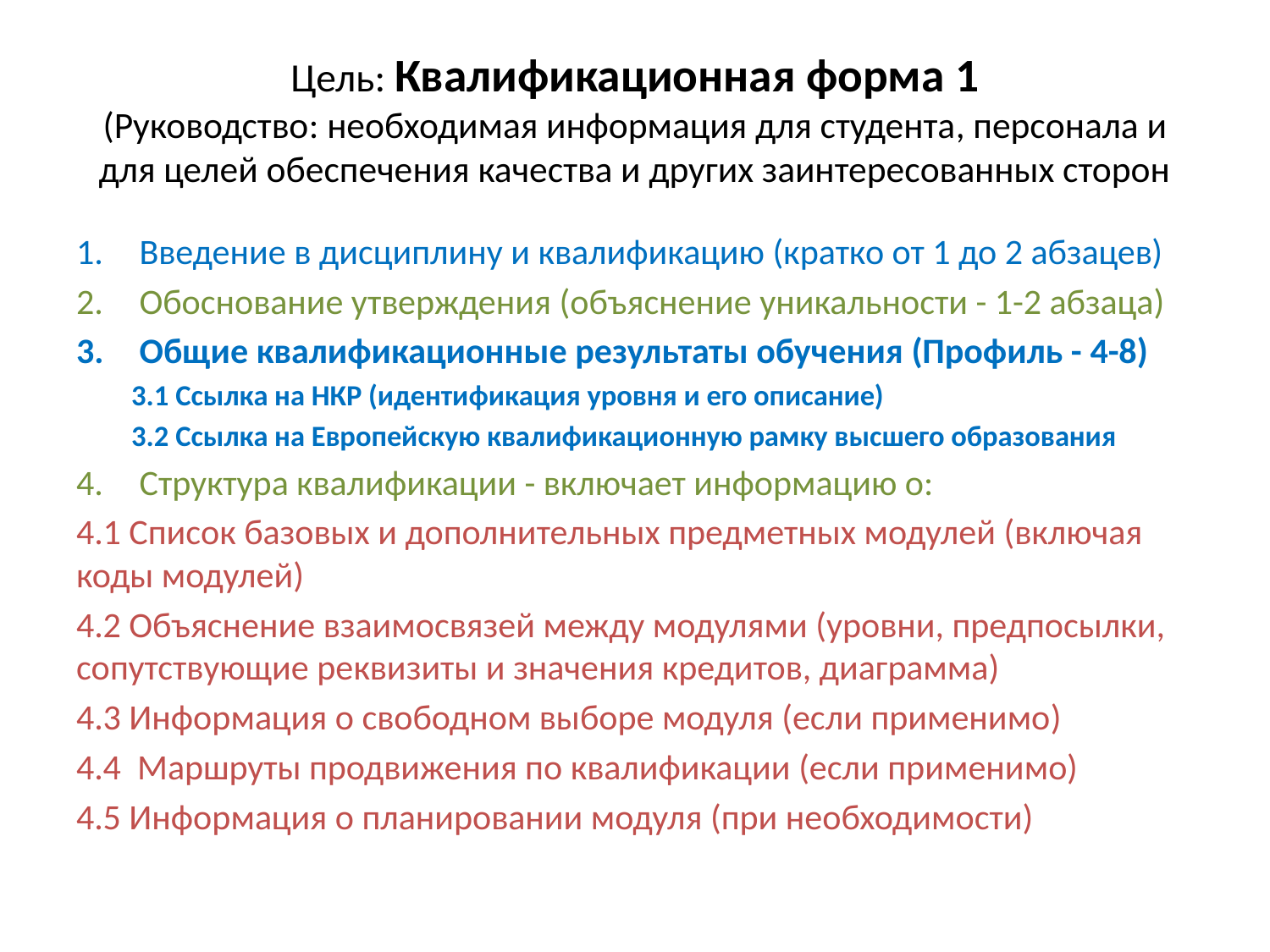

# Цель: Квалификационная форма 1 (Руководство: необходимая информация для студента, персонала и для целей обеспечения качества и других заинтересованных сторон
Введение в дисциплину и квалификацию (кратко от 1 до 2 абзацев)
Обоснование утверждения (объяснение уникальности - 1-2 абзаца)
Общие квалификационные результаты обучения (Профиль - 4-8)
3.1 Ссылка на НКР (идентификация уровня и его описание)
3.2 Ссылка на Европейскую квалификационную рамку высшего образования
Структура квалификации - включает информацию о:
4.1 Список базовых и дополнительных предметных модулей (включая коды модулей)
4.2 Объяснение взаимосвязей между модулями (уровни, предпосылки, сопутствующие реквизиты и значения кредитов, диаграмма)
4.3 Информация о свободном выборе модуля (если применимо)
4.4  Маршруты продвижения по квалификации (если применимо)
4.5 Информация о планировании модуля (при необходимости)